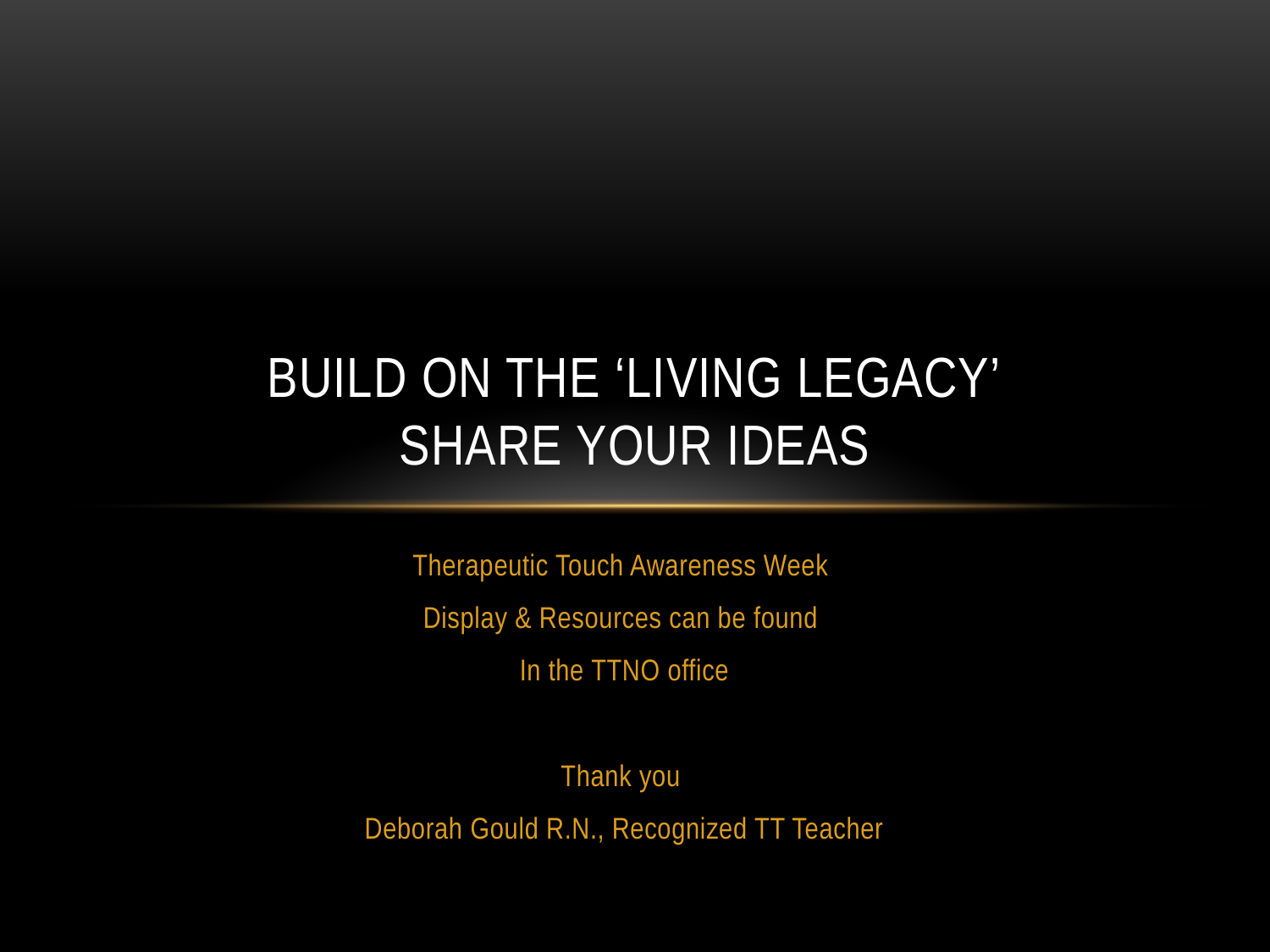

# Build on the ‘Living Legacy’ Share your ideas
Therapeutic Touch Awareness Week
Display & Resources can be found
In the TTNO office

Thank you
Deborah Gould R.N., Recognized TT Teacher